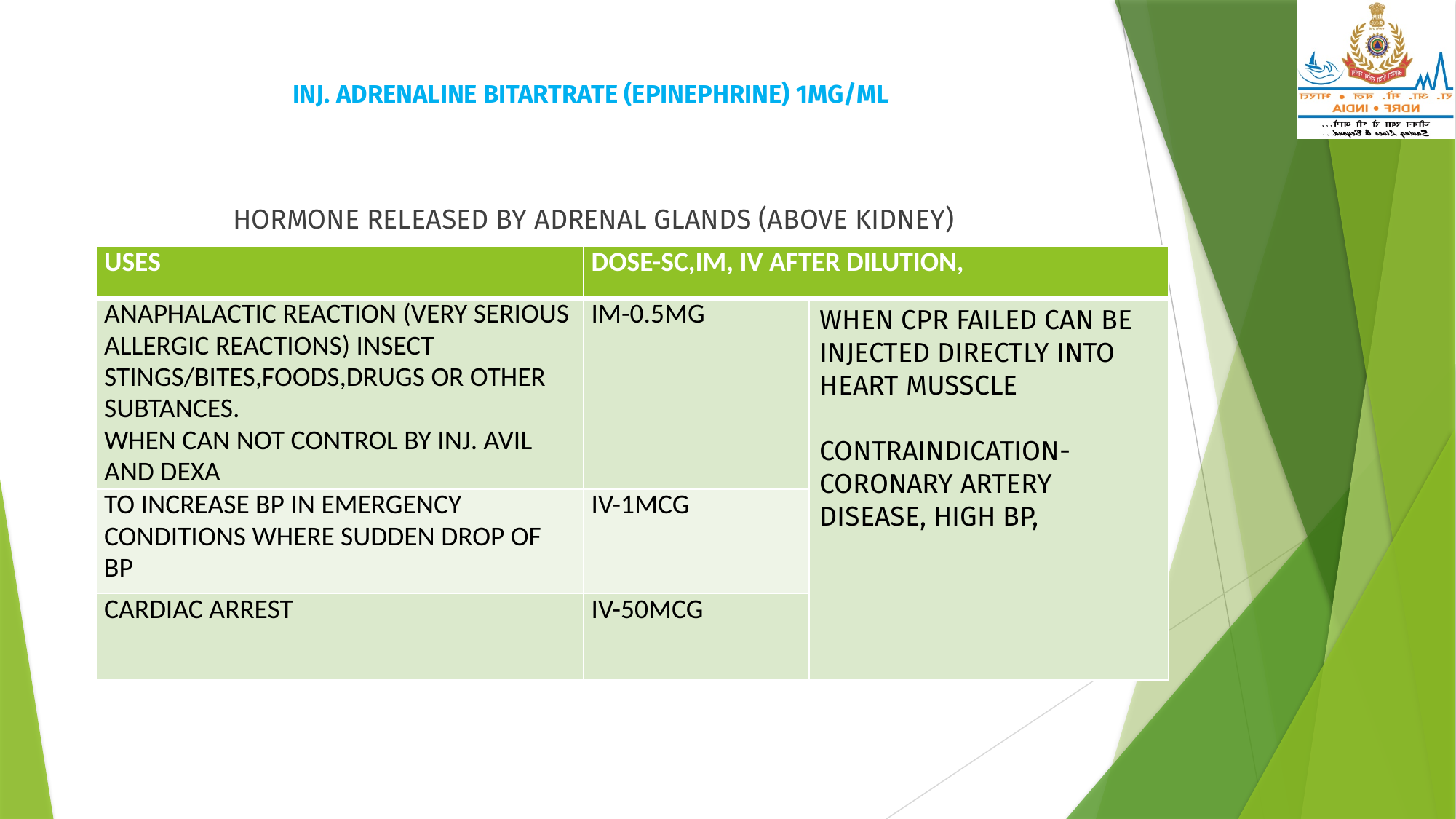

# INJ. ADRENALINE BITARTRATE (EPINEPHRINE) 1MG/ML
HORMONE RELEASED BY ADRENAL GLANDS (ABOVE KIDNEY)

| USES | DOSE-SC,IM, IV AFTER DILUTION, |  |
| --- | --- | --- |
| ANAPHALACTIC REACTION (VERY SERIOUS ALLERGIC REACTIONS) INSECT STINGS/BITES,FOODS,DRUGS OR OTHER SUBTANCES. WHEN CAN NOT CONTROL BY INJ. AVIL AND DEXA | IM-0.5MG | WHEN CPR FAILED CAN BE INJECTED DIRECTLY INTO HEART MUSSCLE CONTRAINDICATION-CORONARY ARTERY DISEASE, HIGH BP, |
| TO INCREASE BP IN EMERGENCY CONDITIONS WHERE SUDDEN DROP OF BP | IV-1MCG |  |
| CARDIAC ARREST | IV-50MCG |  |